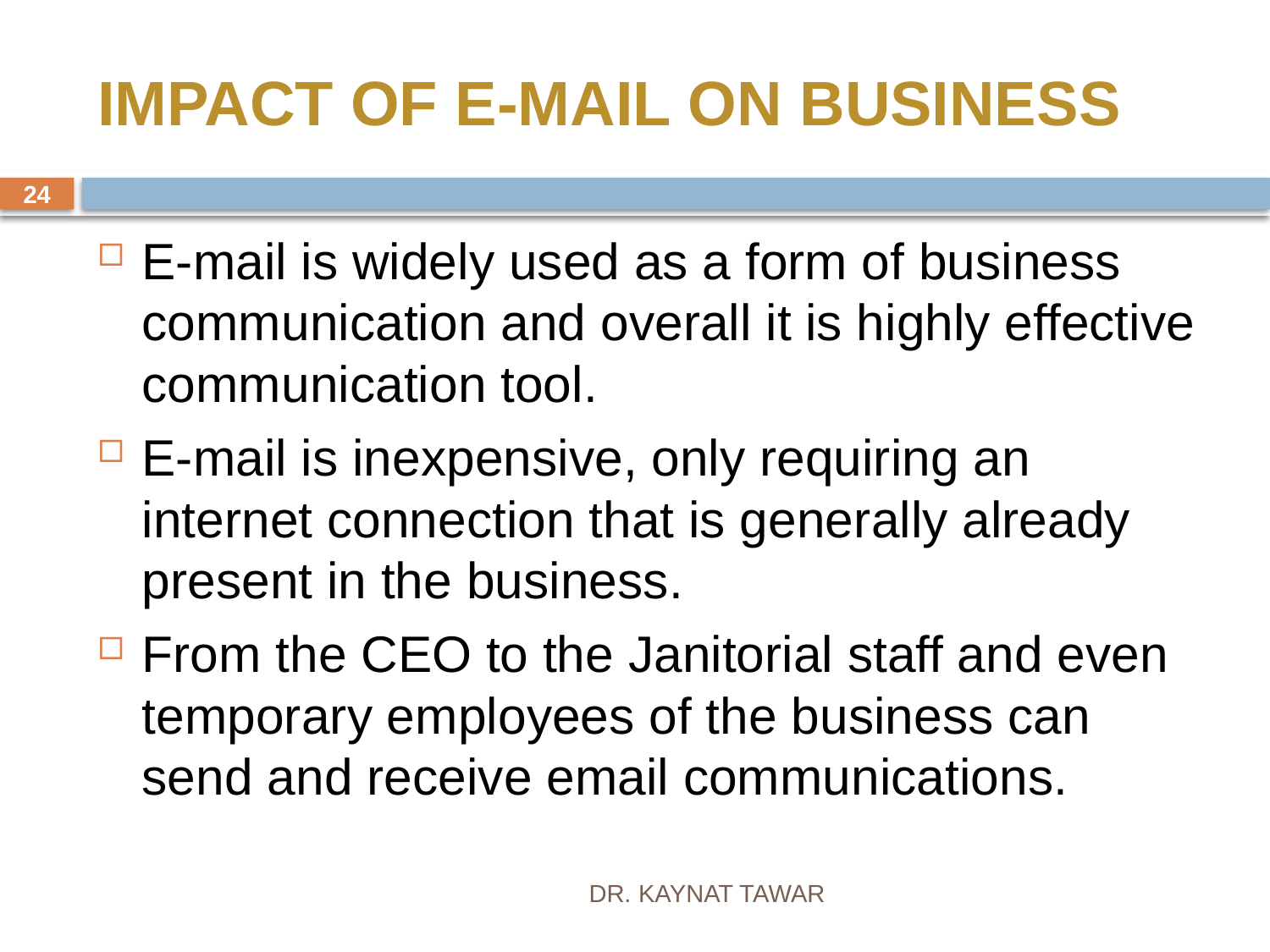

# IMPACT OF E-MAIL ON BUSINESS
24
E-mail is widely used as a form of business communication and overall it is highly effective communication tool.
E-mail is inexpensive, only requiring an internet connection that is generally already present in the business.
From the CEO to the Janitorial staff and even temporary employees of the business can send and receive email communications.
DR. KAYNAT TAWAR